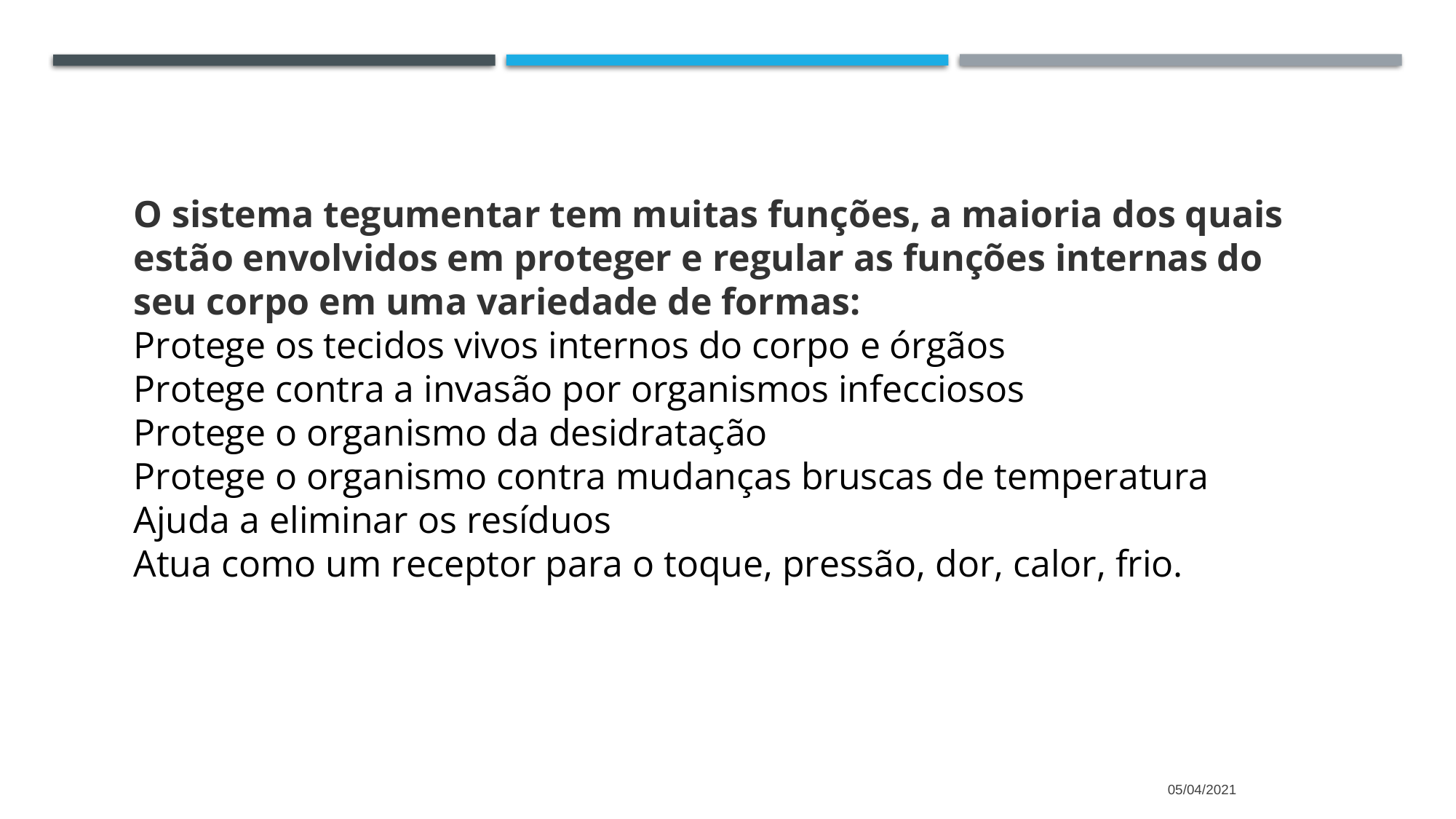

O sistema tegumentar tem muitas funções, a maioria dos quais estão envolvidos em proteger e regular as funções internas do seu corpo em uma variedade de formas:
Protege os tecidos vivos internos do corpo e órgãos
Protege contra a invasão por organismos infecciosos
Protege o organismo da desidratação
Protege o organismo contra mudanças bruscas de temperatura
Ajuda a eliminar os resíduos
Atua como um receptor para o toque, pressão, dor, calor, frio.

05/04/2021